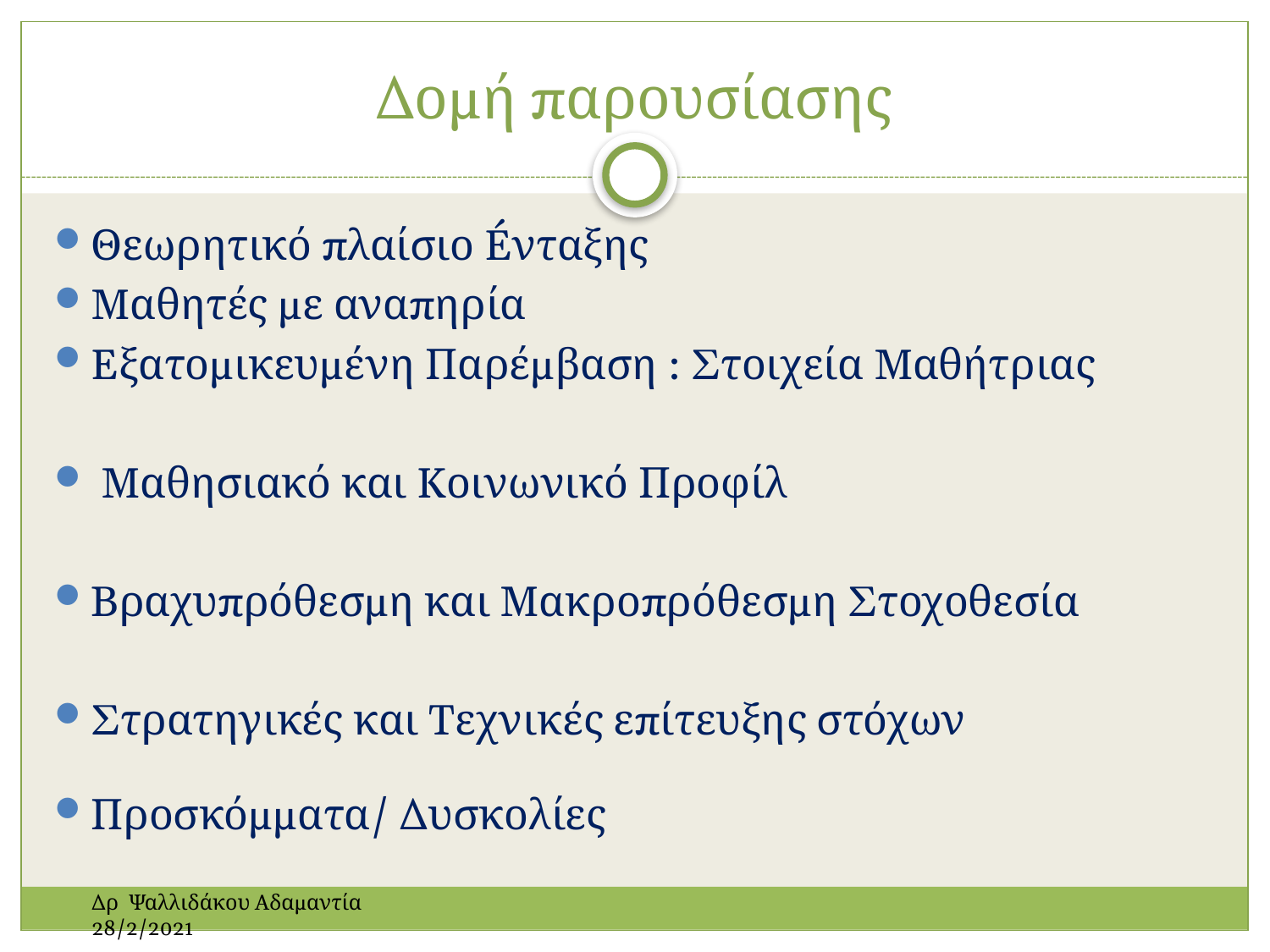

# Δομή παρουσίασης
Θεωρητικό πλαίσιο Ένταξης
Mαθητές με αναπηρία
Εξατομικευμένη Παρέμβαση : Στοιχεία Μαθήτριας

 Μαθησιακό και Κοινωνικό Προφίλ

Βραχυπρόθεσμη και Μακροπρόθεσμη Στοχοθεσία

Στρατηγικές και Τεχνικές επίτευξης στόχων
Προσκόμματα/ Δυσκολίες

Δρ  Ψαλλιδάκου Αδαμαντία                                                                                                                                                 28/2/2021